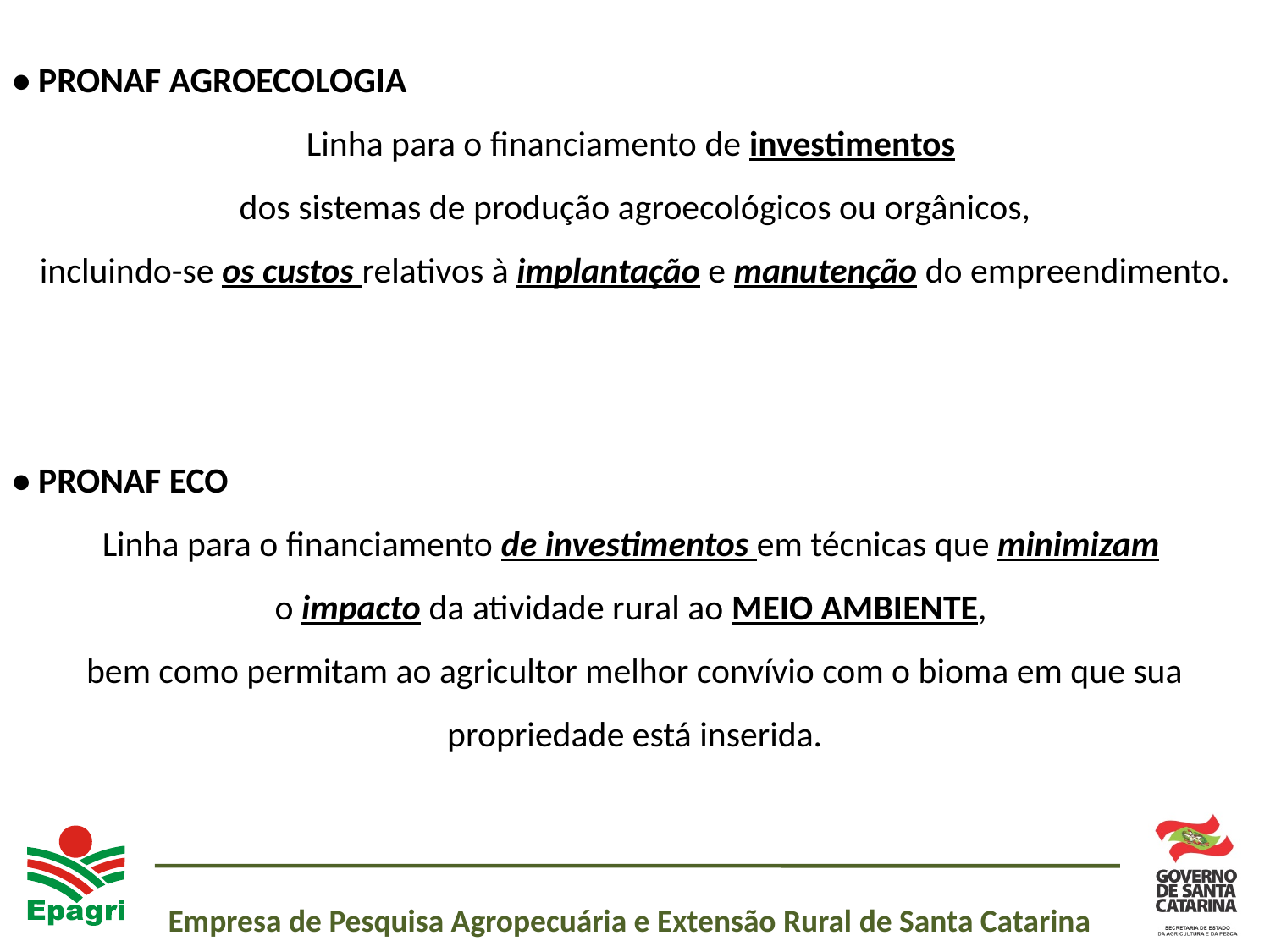

• PRONAF AGROECOLOGIA
Linha para o financiamento de investimentos
dos sistemas de produção agroecológicos ou orgânicos,
 incluindo-se os custos relativos à implantação e manutenção do empreendimento.
• PRONAF ECO
Linha para o financiamento de investimentos em técnicas que minimizam
o impacto da atividade rural ao MEIO AMBIENTE,
bem como permitam ao agricultor melhor convívio com o bioma em que sua propriedade está inserida.